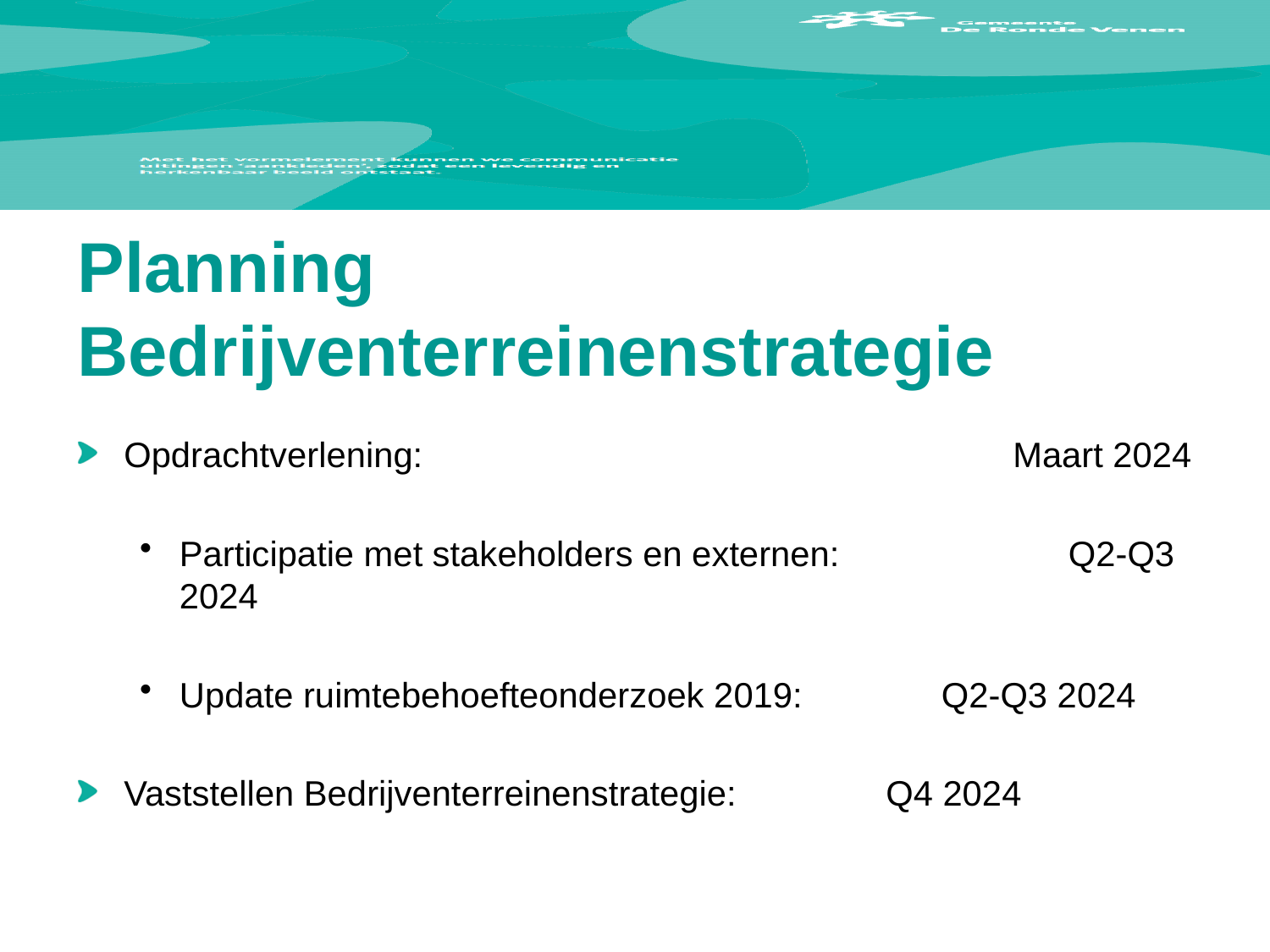

# Planning Bedrijventerreinenstrategie
Opdrachtverlening: 					Maart 2024

Participatie met stakeholders en externen:	 	Q2-Q3 2024

Update ruimtebehoefteonderzoek 2019: 		Q2-Q3 2024

Vaststellen Bedrijventerreinenstrategie: 		Q4 2024